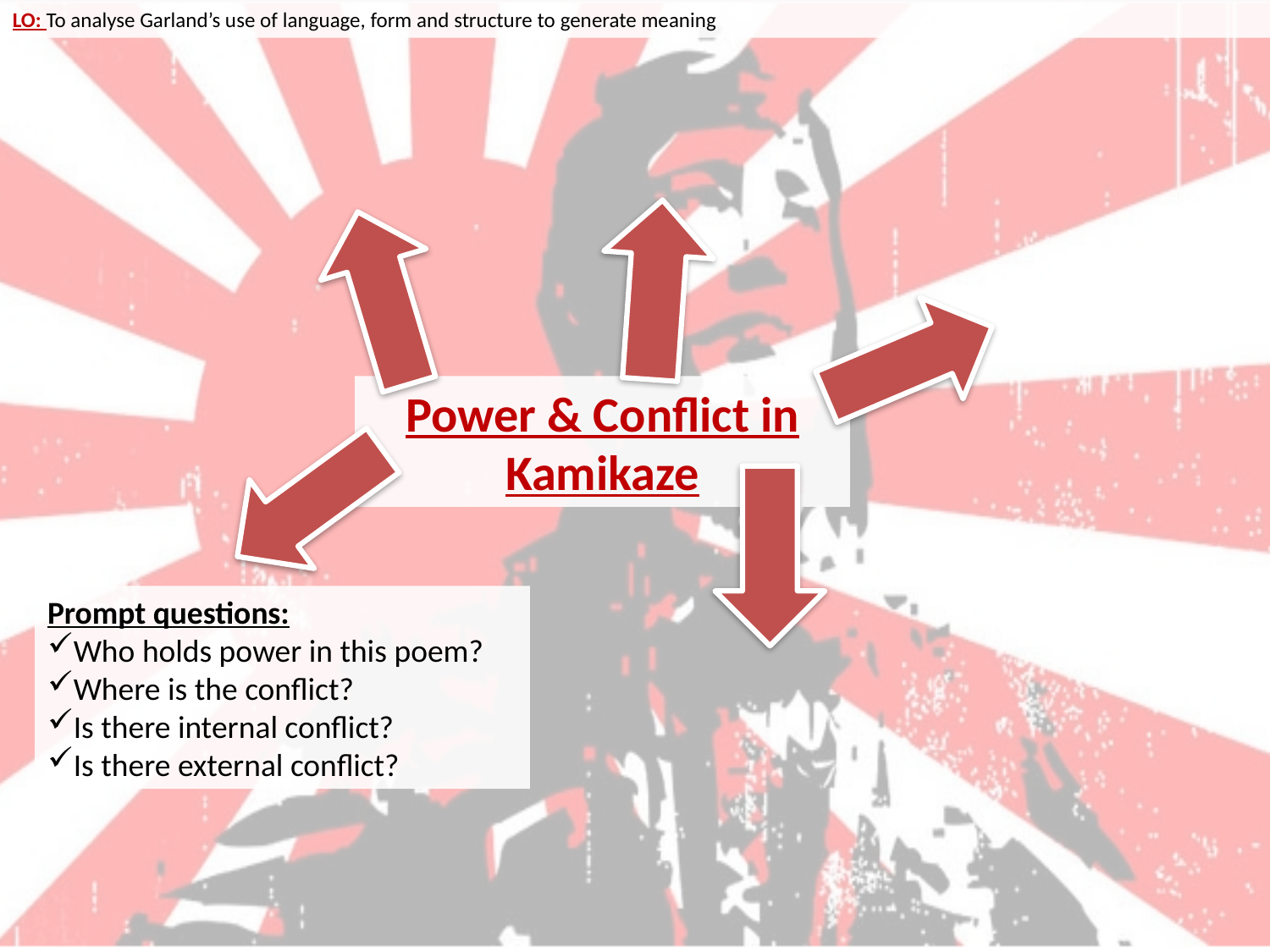

LO: To analyse Garland’s use of language, form and structure to generate meaning

Power & Conflict in
Kamikaze

Prompt questions:
Who holds power in this poem?
Where is the conflict?
Is there internal conflict?
Is there external conflict?